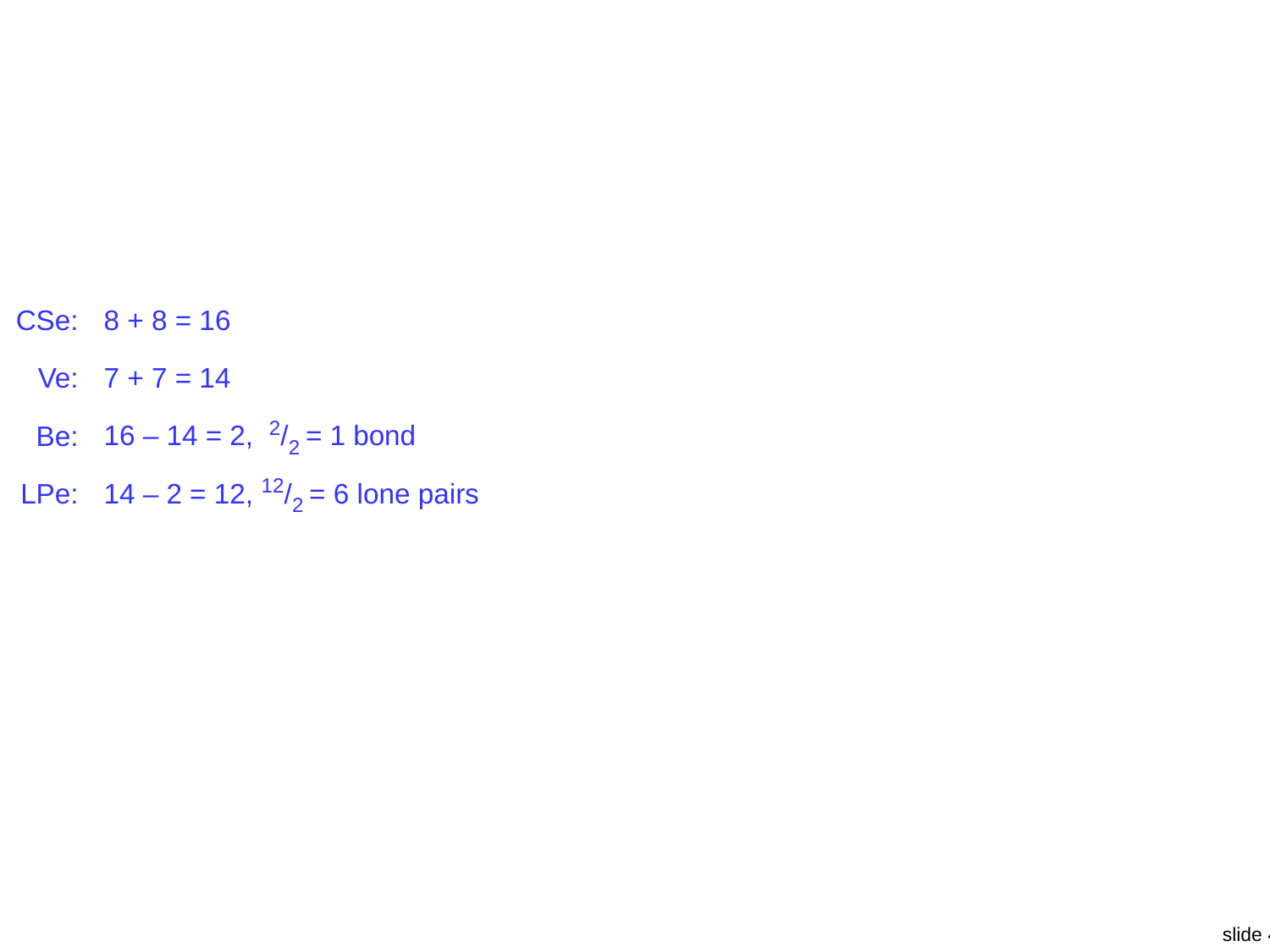

#
| CSe: | 8 + 8 = 16 |
| --- | --- |
| Ve: | 7 + 7 = 14 |
| Be: | 16 – 14 = 2, 2/2 = 1 bond |
| LPe: | 14 – 2 = 12, 12/2 = 6 lone pairs |